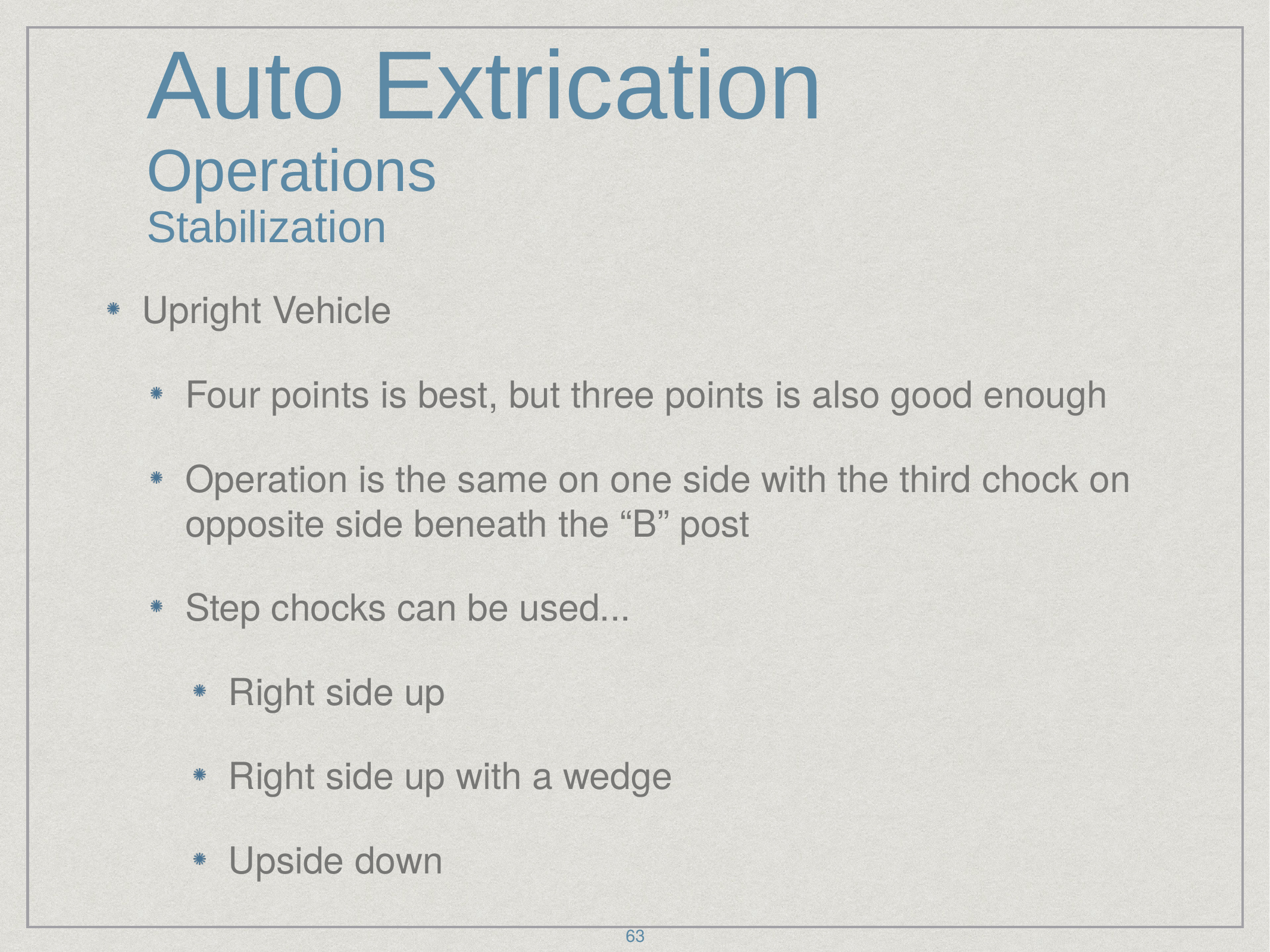

# Auto Extrication
Operations
Stabilization
Upright Vehicle
Four points is best, but three points is also good enough
Operation is the same on one side with the third chock on opposite side beneath the “B” post
Step chocks can be used...
Right side up
Right side up with a wedge
Upside down
63